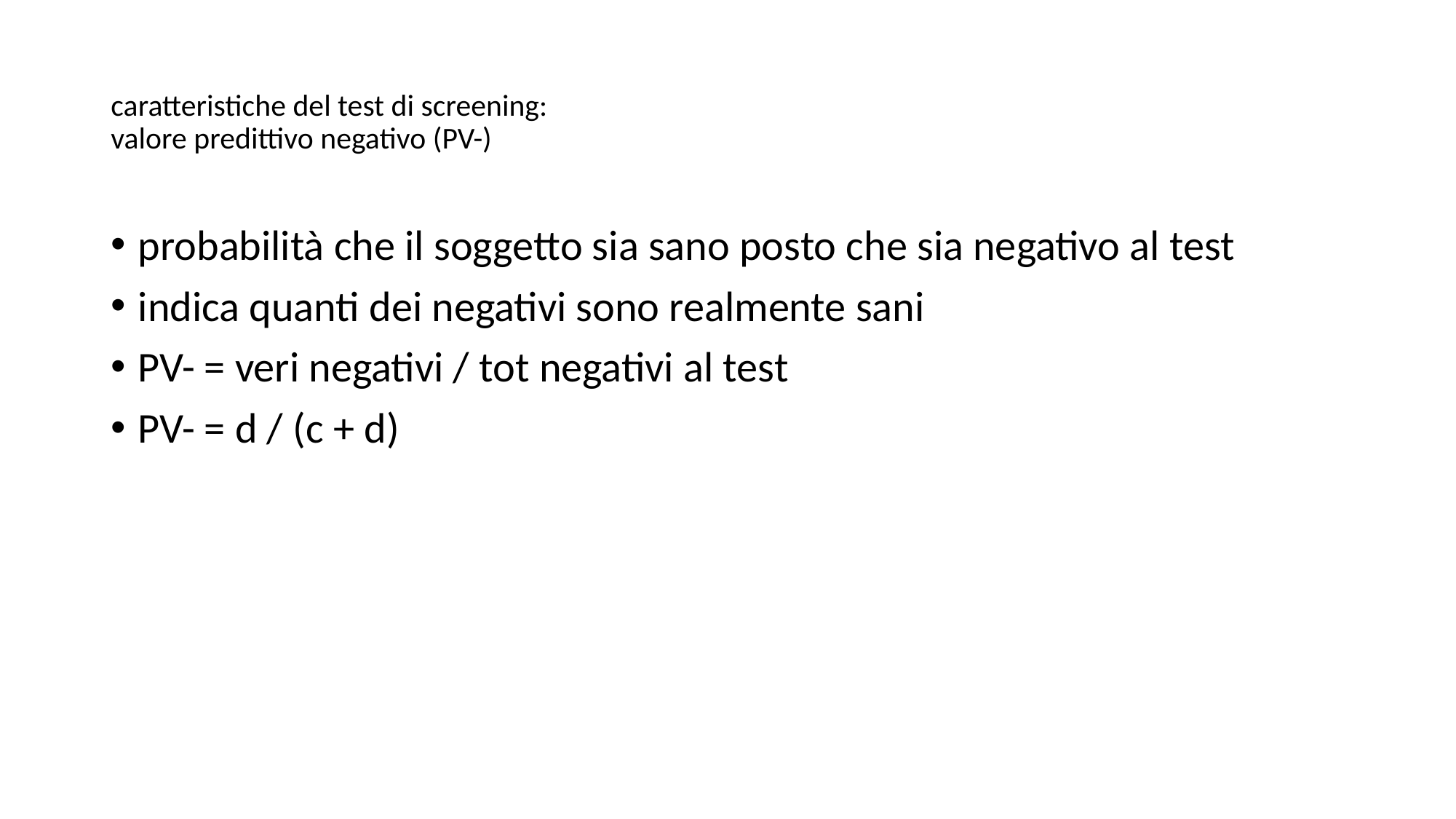

# caratteristiche del test di screening: valore predittivo negativo (PV-)
probabilità che il soggetto sia sano posto che sia negativo al test
indica quanti dei negativi sono realmente sani
PV- = veri negativi / tot negativi al test
PV- = d / (c + d)